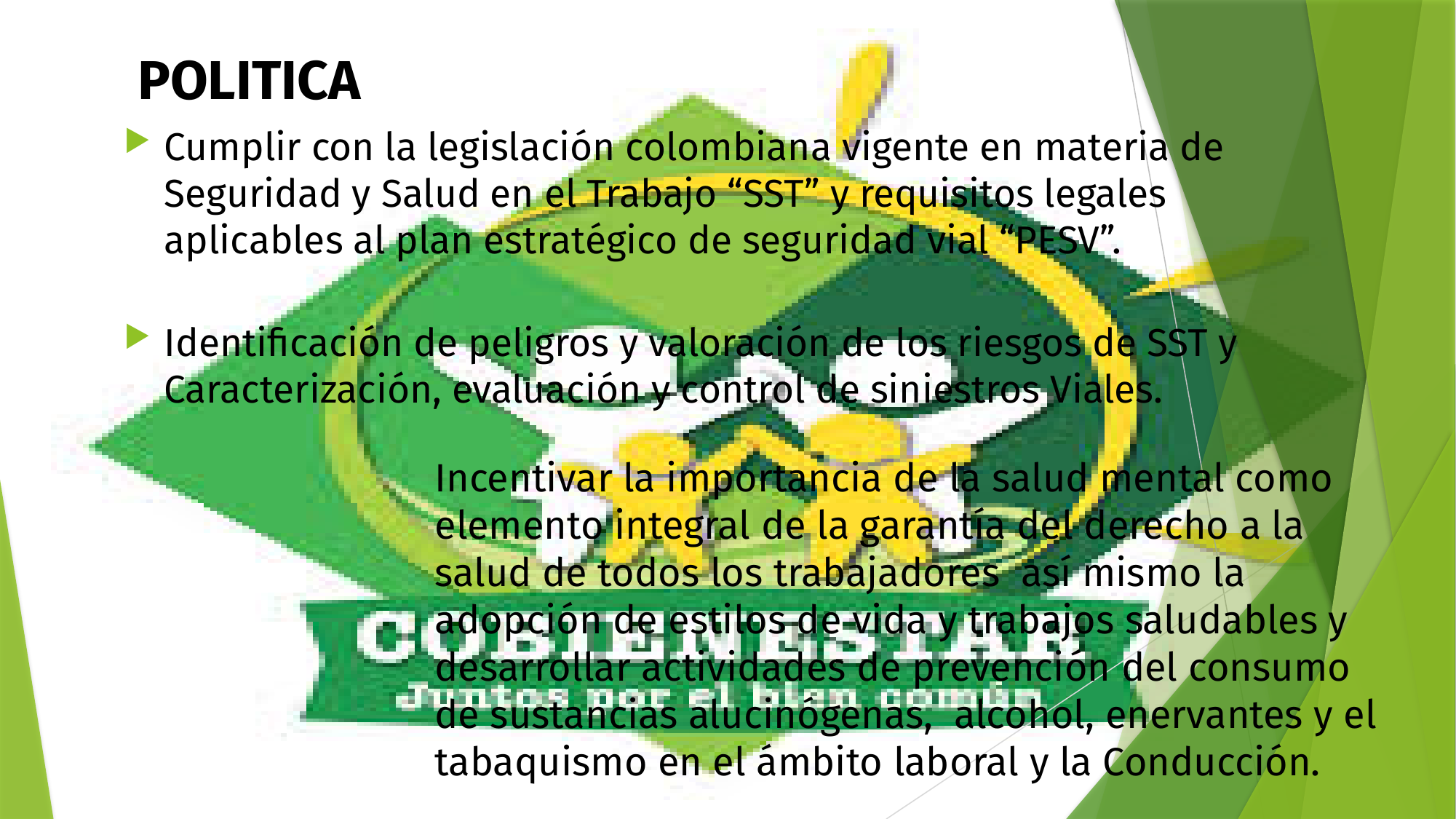

POLITICA

Cumplir con la legislación colombiana vigente en materia de Seguridad y Salud en el Trabajo “SST” y requisitos legales aplicables al plan estratégico de seguridad vial “PESV”.

Identificación de peligros y valoración de los riesgos de SST y Caracterización, evaluación y control de siniestros Viales.

Incentivar la importancia de la salud mental como elemento integral de la garantía del derecho a la salud de todos los trabajadores  así mismo la adopción de estilos de vida y trabajos saludables y desarrollar actividades de prevención del consumo de sustancias alucinógenas,  alcohol, enervantes y el tabaquismo en el ámbito laboral y la Conducción.